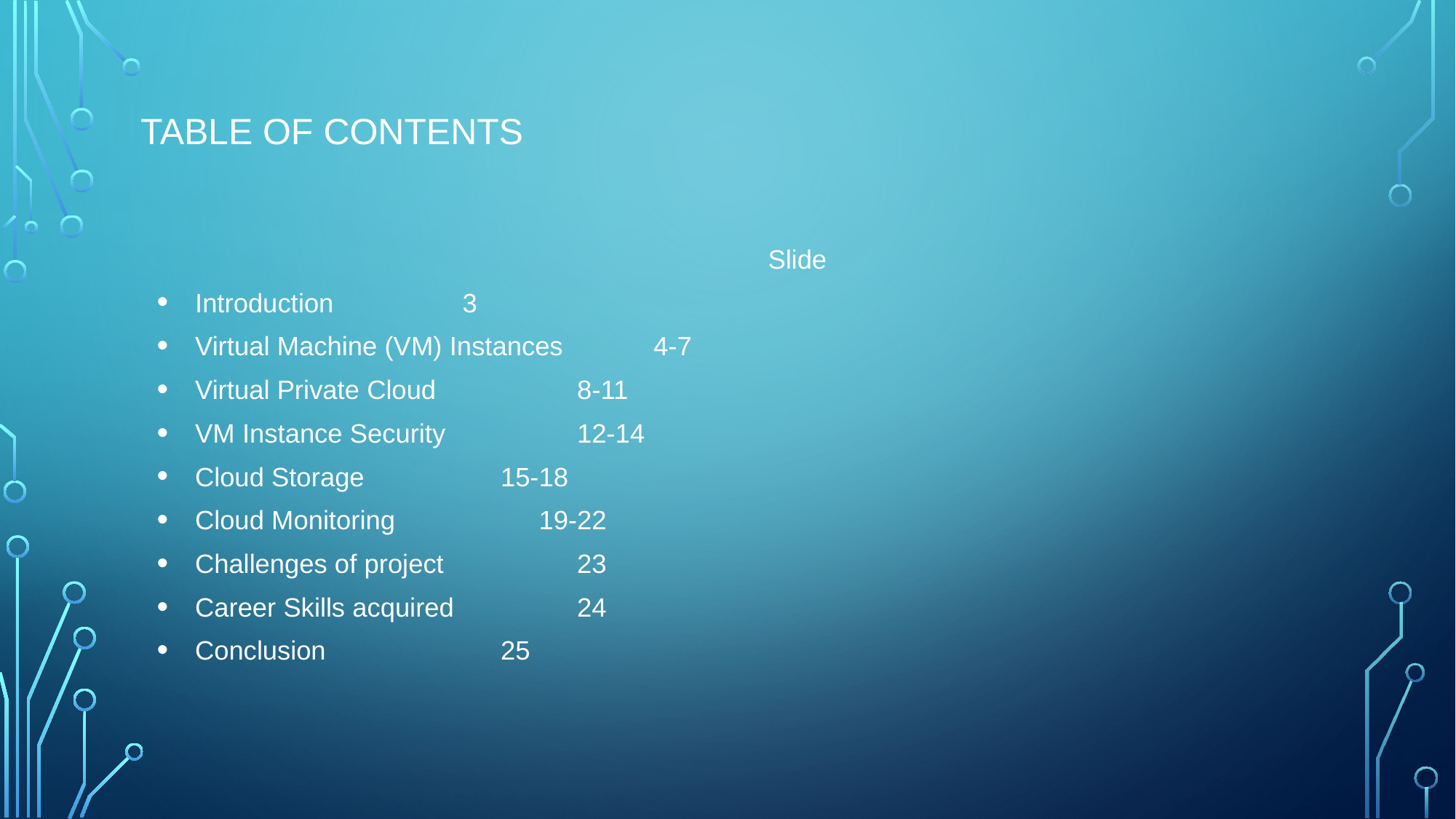

# Table of Contents
																Slide
Introduction				3
Virtual Machine (VM) Instances			4-7
Virtual Private Cloud				8-11
VM Instance Security				12-14
Cloud Storage				15-18
Cloud Monitoring				19-22
Challenges of project				23
Career Skills acquired				24
Conclusion					25